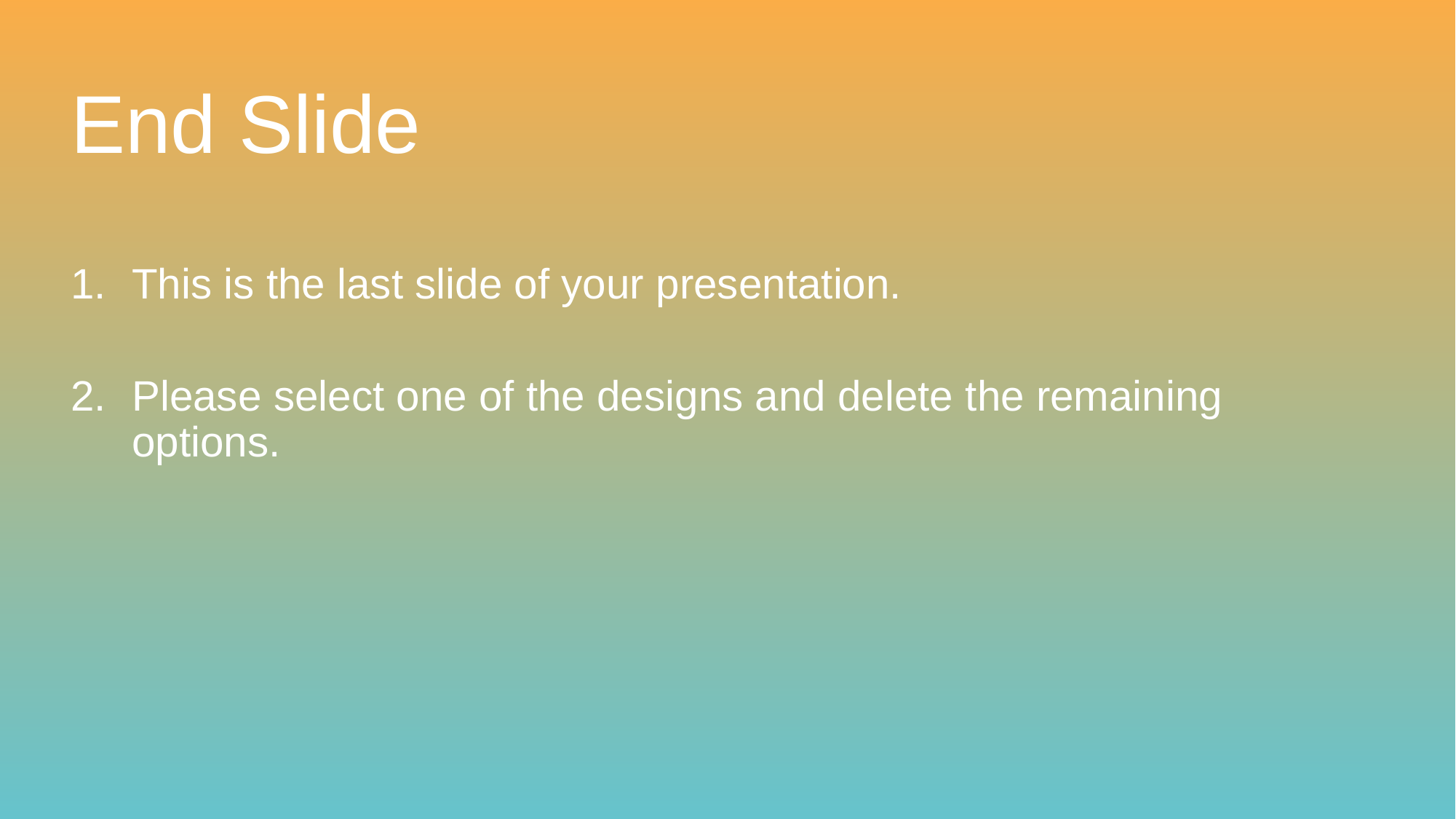

End Slide
This is the last slide of your presentation.
Please select one of the designs and delete the remaining options.